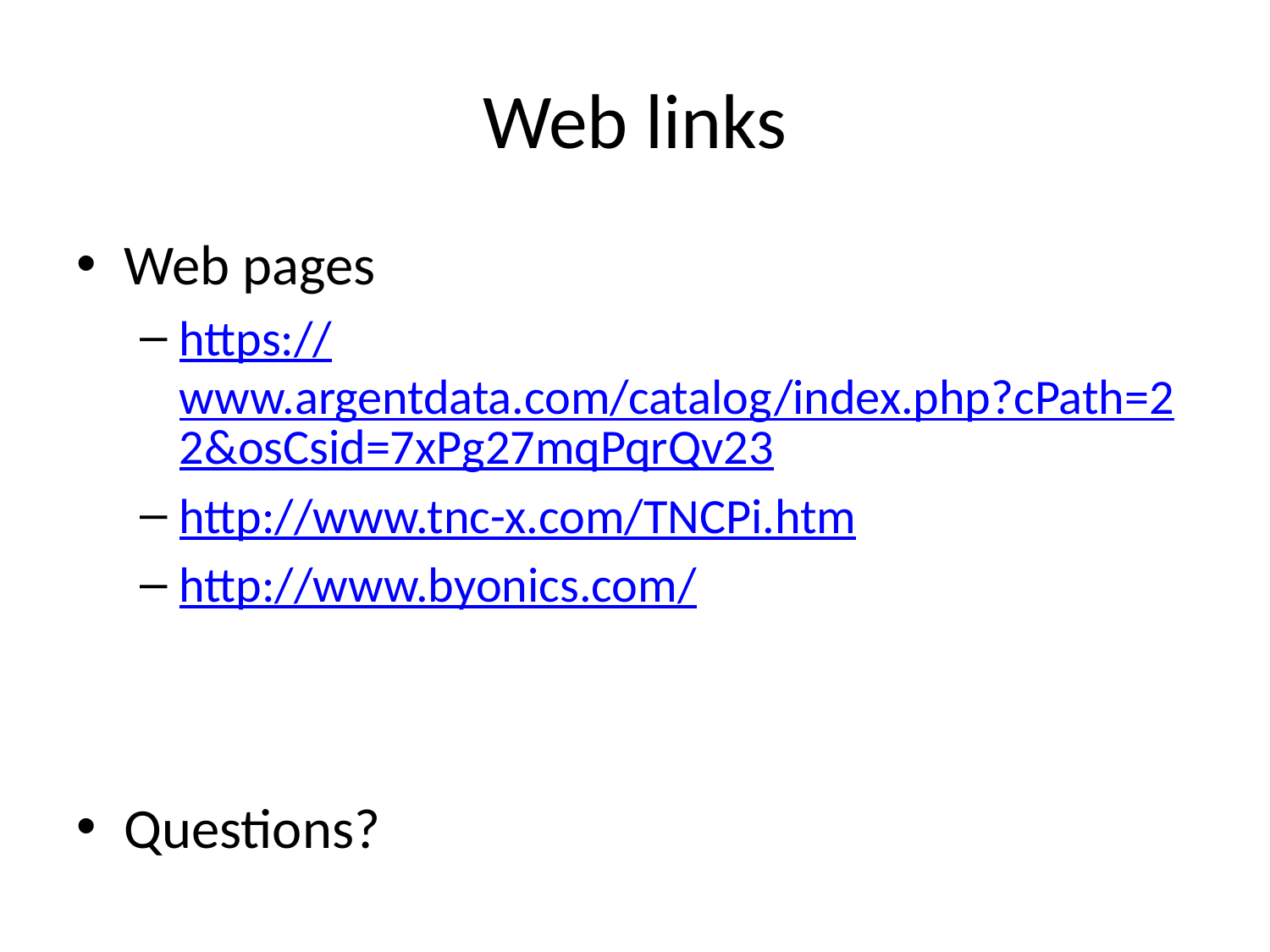

# Web links
Web pages
https://www.argentdata.com/catalog/index.php?cPath=22&osCsid=7xPg27mqPqrQv23
http://www.tnc-x.com/TNCPi.htm
http://www.byonics.com/

Questions?